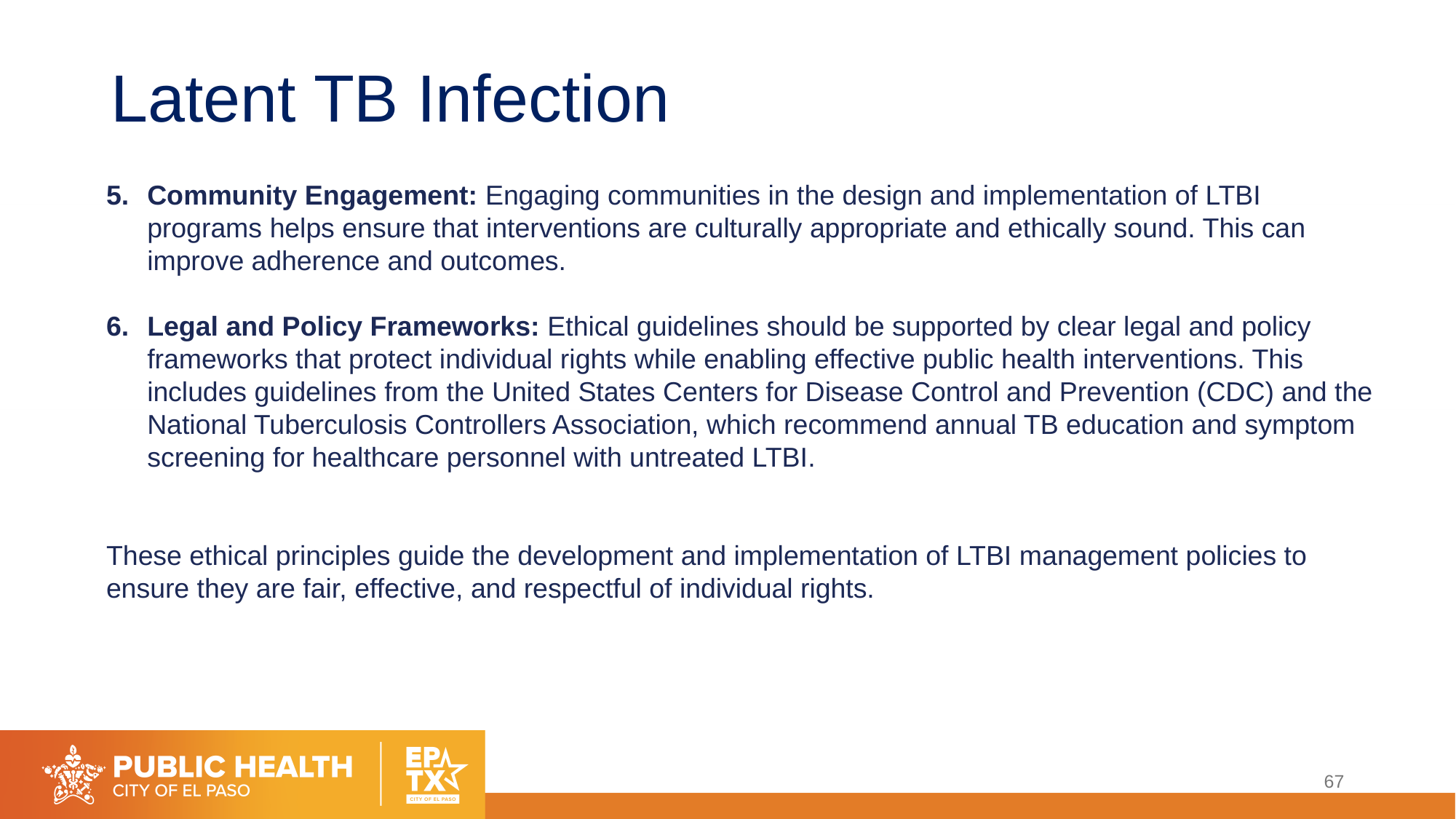

# Latent TB Infection
Community Engagement: Engaging communities in the design and implementation of LTBI programs helps ensure that interventions are culturally appropriate and ethically sound. This can improve adherence and outcomes.
Legal and Policy Frameworks: Ethical guidelines should be supported by clear legal and policy frameworks that protect individual rights while enabling effective public health interventions. This includes guidelines from the United States Centers for Disease Control and Prevention (CDC) and the National Tuberculosis Controllers Association, which recommend annual TB education and symptom screening for healthcare personnel with untreated LTBI.

These ethical principles guide the development and implementation of LTBI management policies to ensure they are fair, effective, and respectful of individual rights.
67